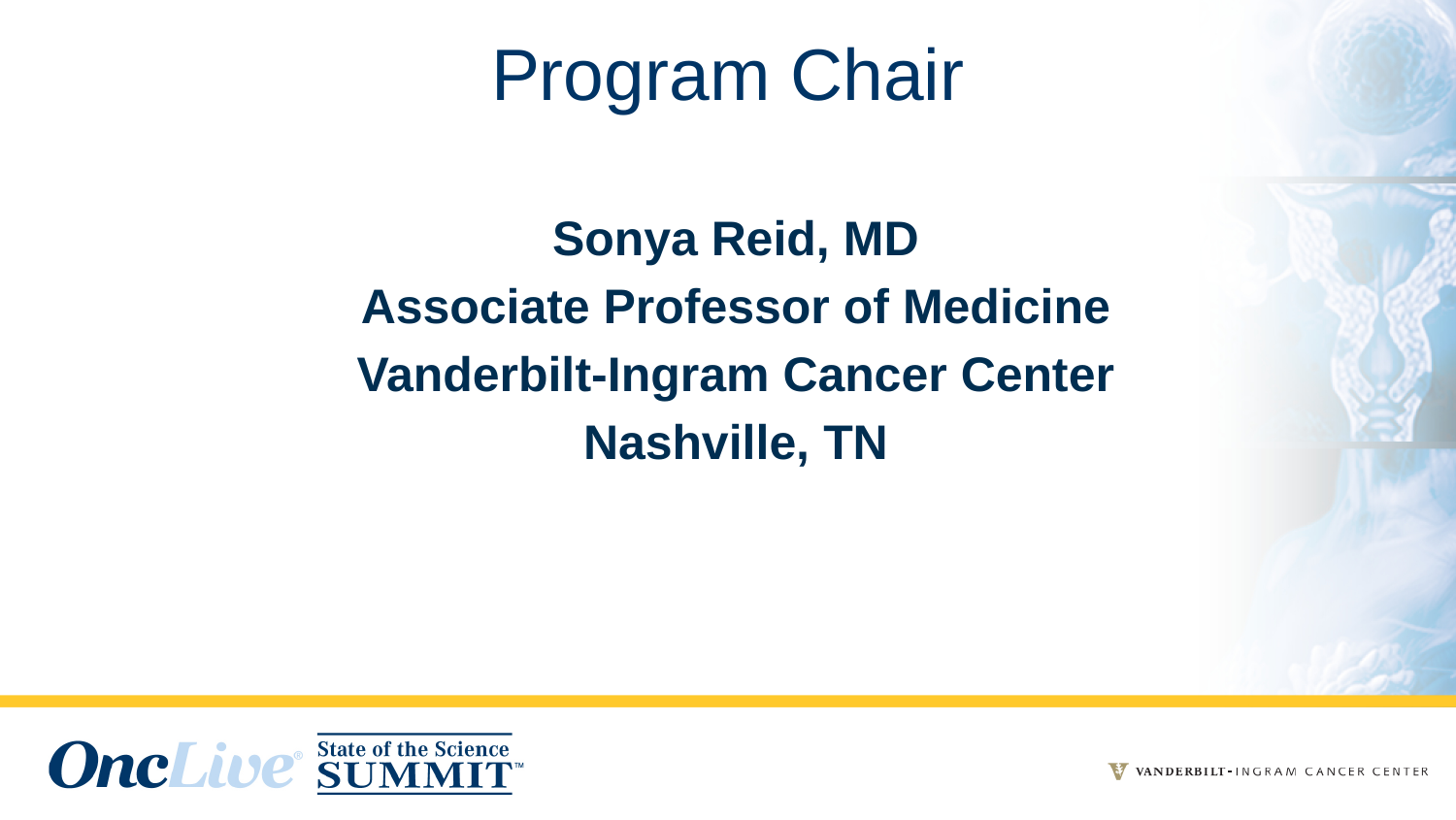

# Program Chair
Sonya Reid, MD
Associate Professor of Medicine
Vanderbilt-Ingram Cancer Center
Nashville, TN